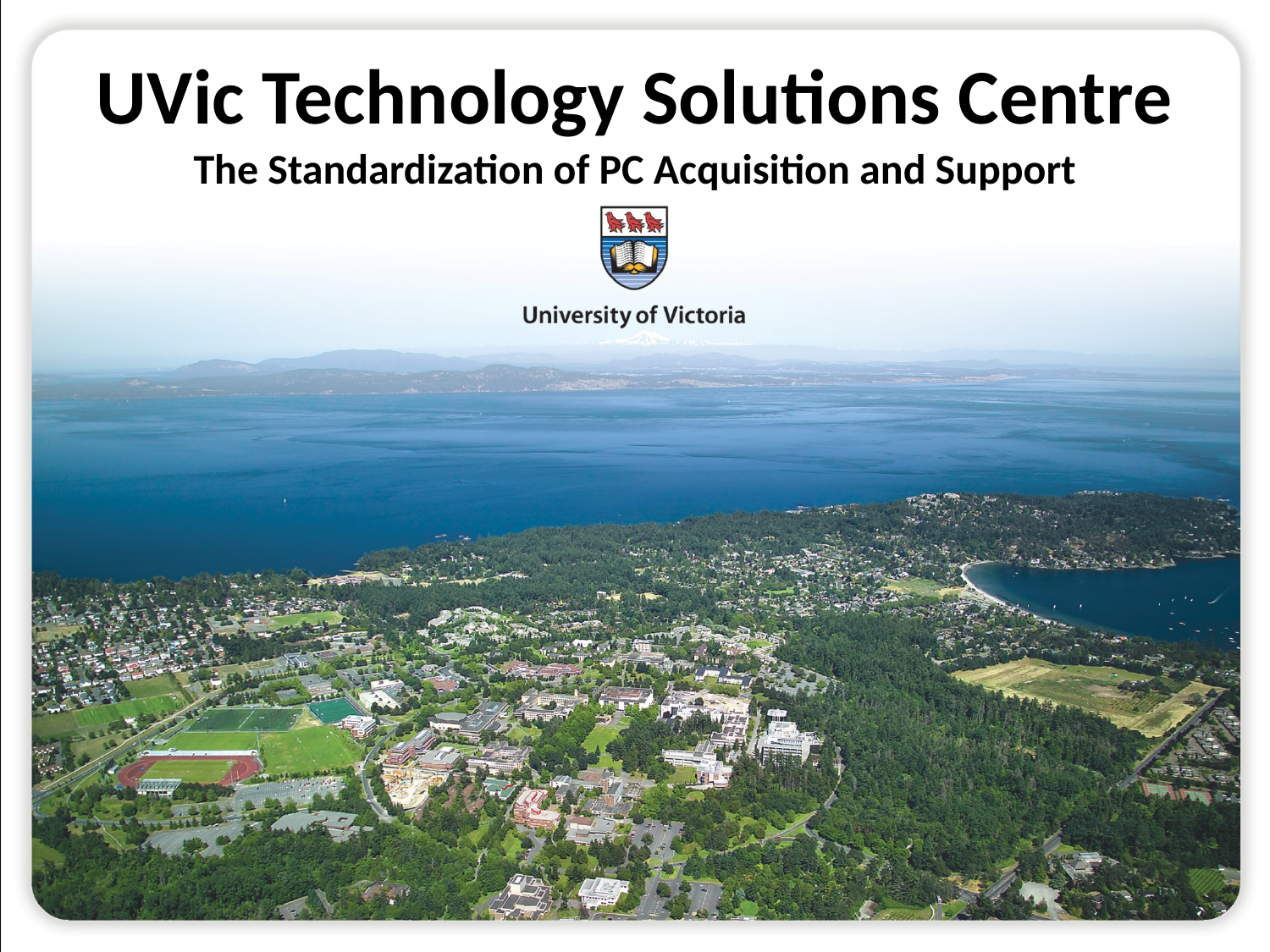

# UVic Technology Solutions Centre
The Standardization of PC Acquisition and Support